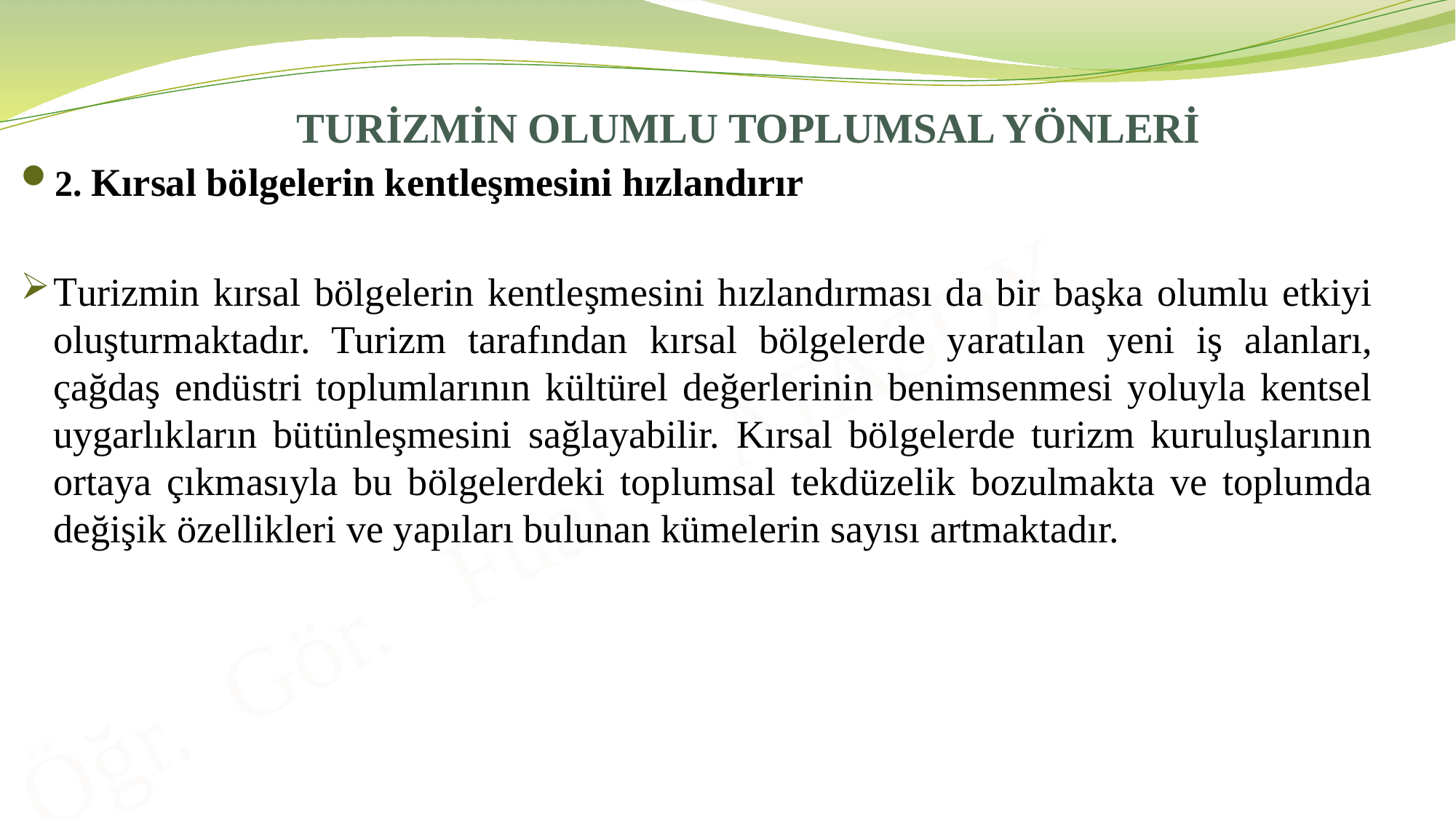

# TURİZMİN OLUMLU TOPLUMSAL YÖNLERİ
2. Kırsal bölgelerin kentleşmesini hızlandırır

Turizmin kırsal bölgelerin kentleşmesini hızlandırması da bir başka olumlu etkiyi oluşturmaktadır. Turizm tarafından kırsal bölgelerde yaratılan yeni iş alanları, çağdaş endüstri toplumlarının kültürel değerlerinin benimsenmesi yoluyla kentsel uygarlıkların bütünleşmesini sağlayabilir. Kırsal bölgelerde turizm kuruluşlarının ortaya çıkmasıyla bu bölgelerdeki toplumsal tekdüzelik bozulmakta ve toplumda değişik özellikleri ve yapıları bulunan kümelerin sayısı artmaktadır.